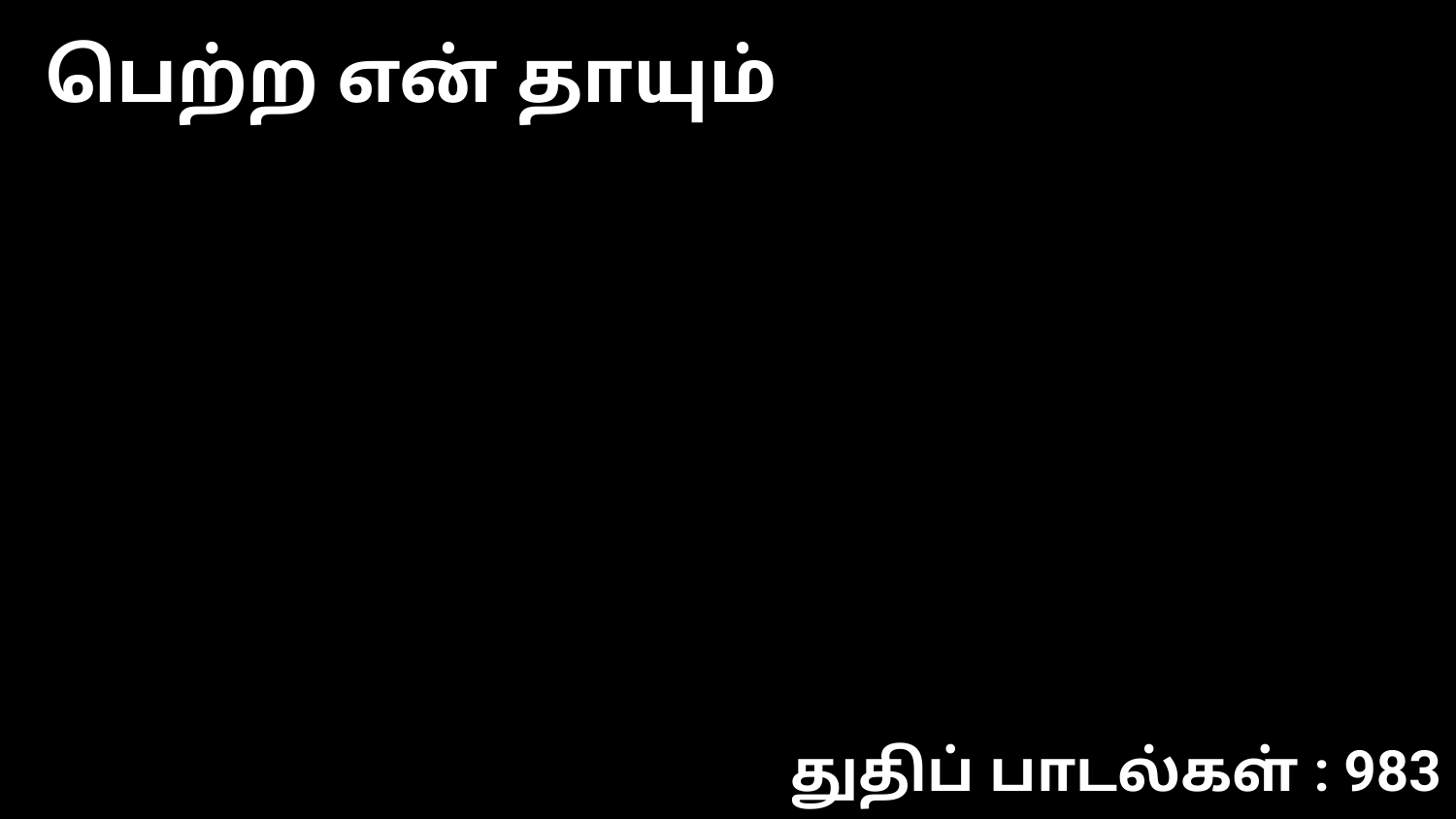

பெற்ற என் தாயும்
துதிப் பாடல்கள் : 983